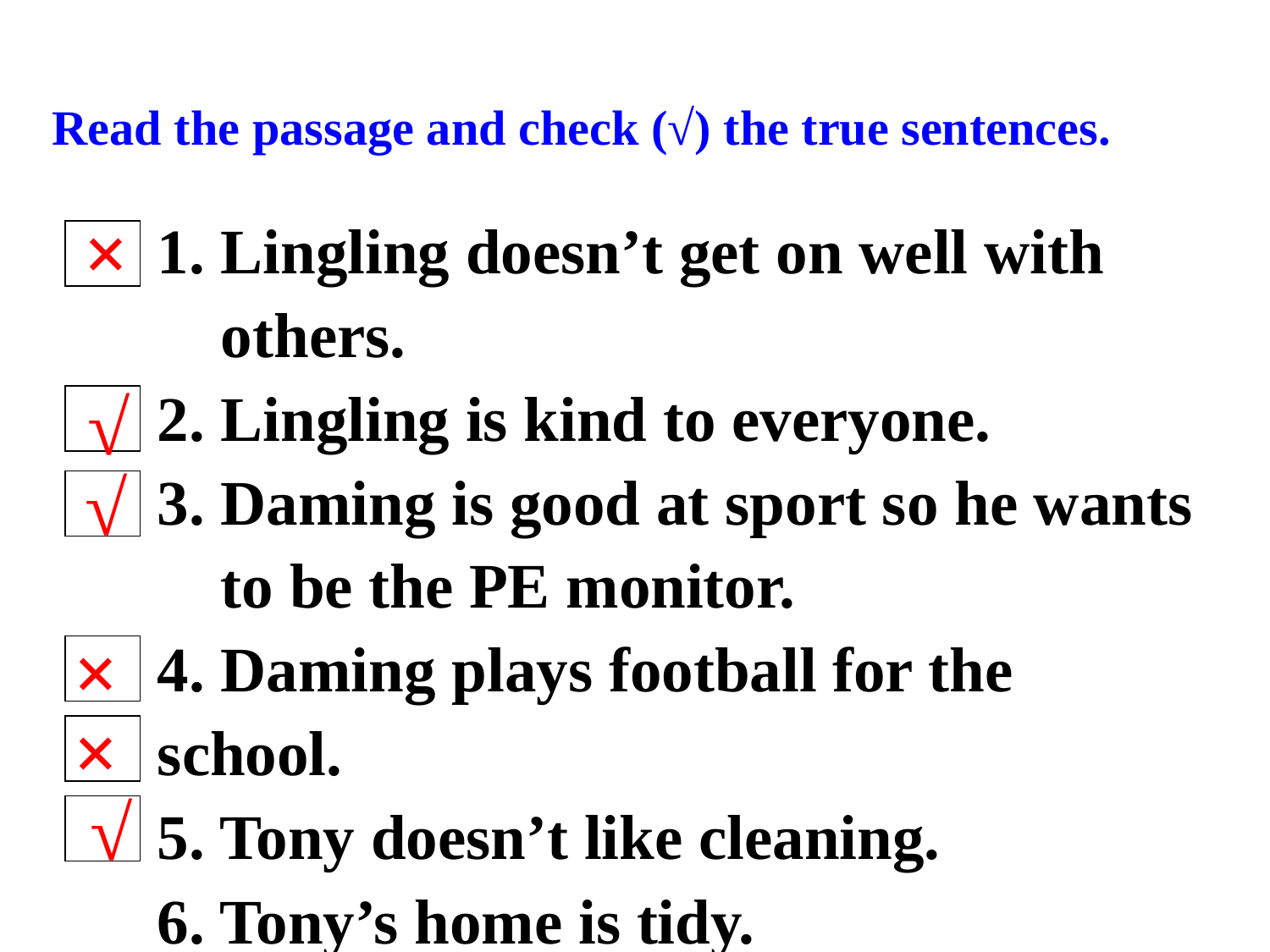

Read the passage and check (√) the true sentences.
×
1. Lingling doesn’t get on well with
    others.
2. Lingling is kind to everyone.
3. Daming is good at sport so he wants
    to be the PE monitor.
4. Daming plays football for the school.
5. Tony doesn’t like cleaning.
6. Tony’s home is tidy.

√

√

×

×

√